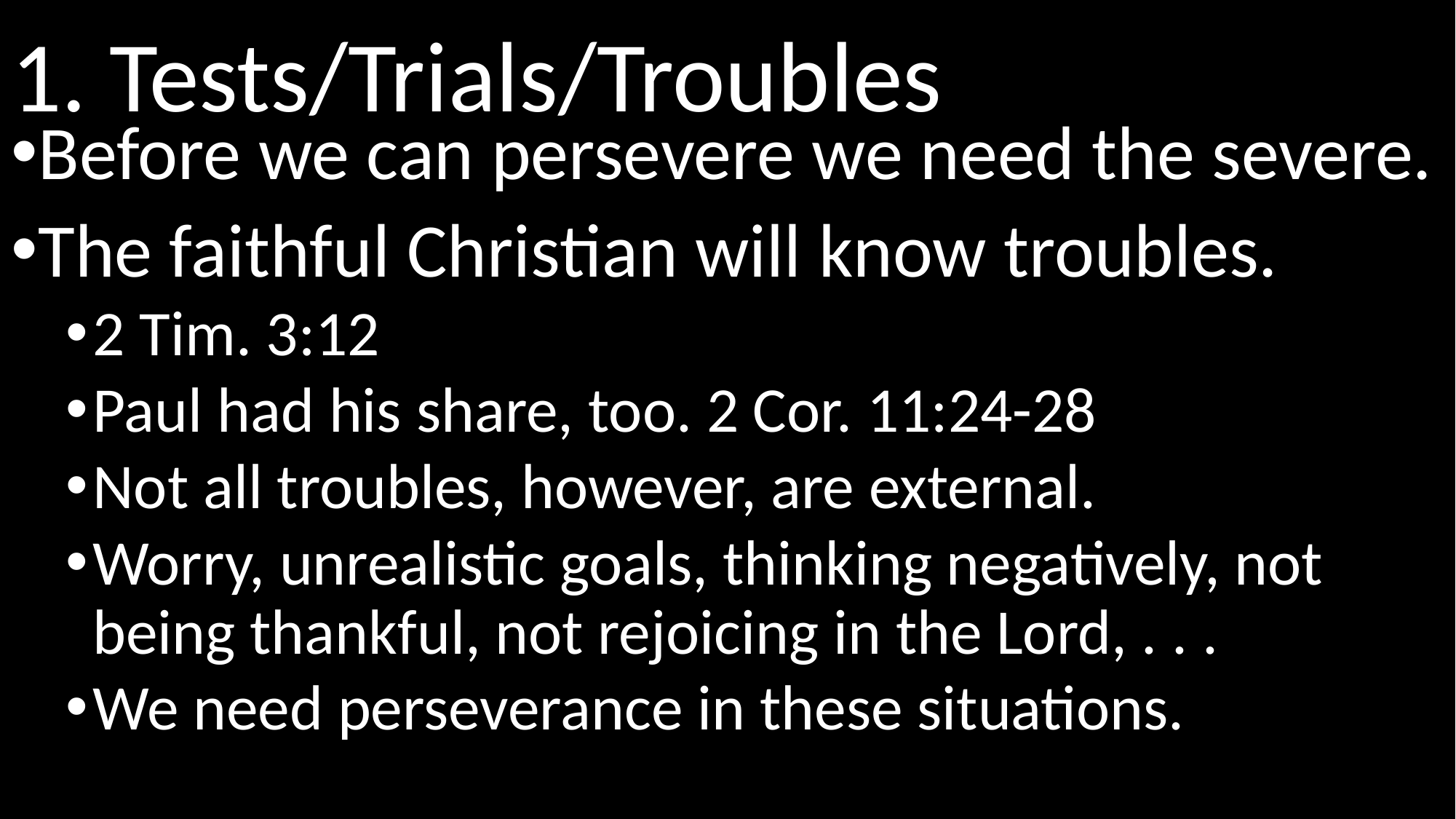

# 1. Tests/Trials/Troubles
Before we can persevere we need the severe.
The faithful Christian will know troubles.
2 Tim. 3:12
Paul had his share, too. 2 Cor. 11:24-28
Not all troubles, however, are external.
Worry, unrealistic goals, thinking negatively, not being thankful, not rejoicing in the Lord, . . .
We need perseverance in these situations.